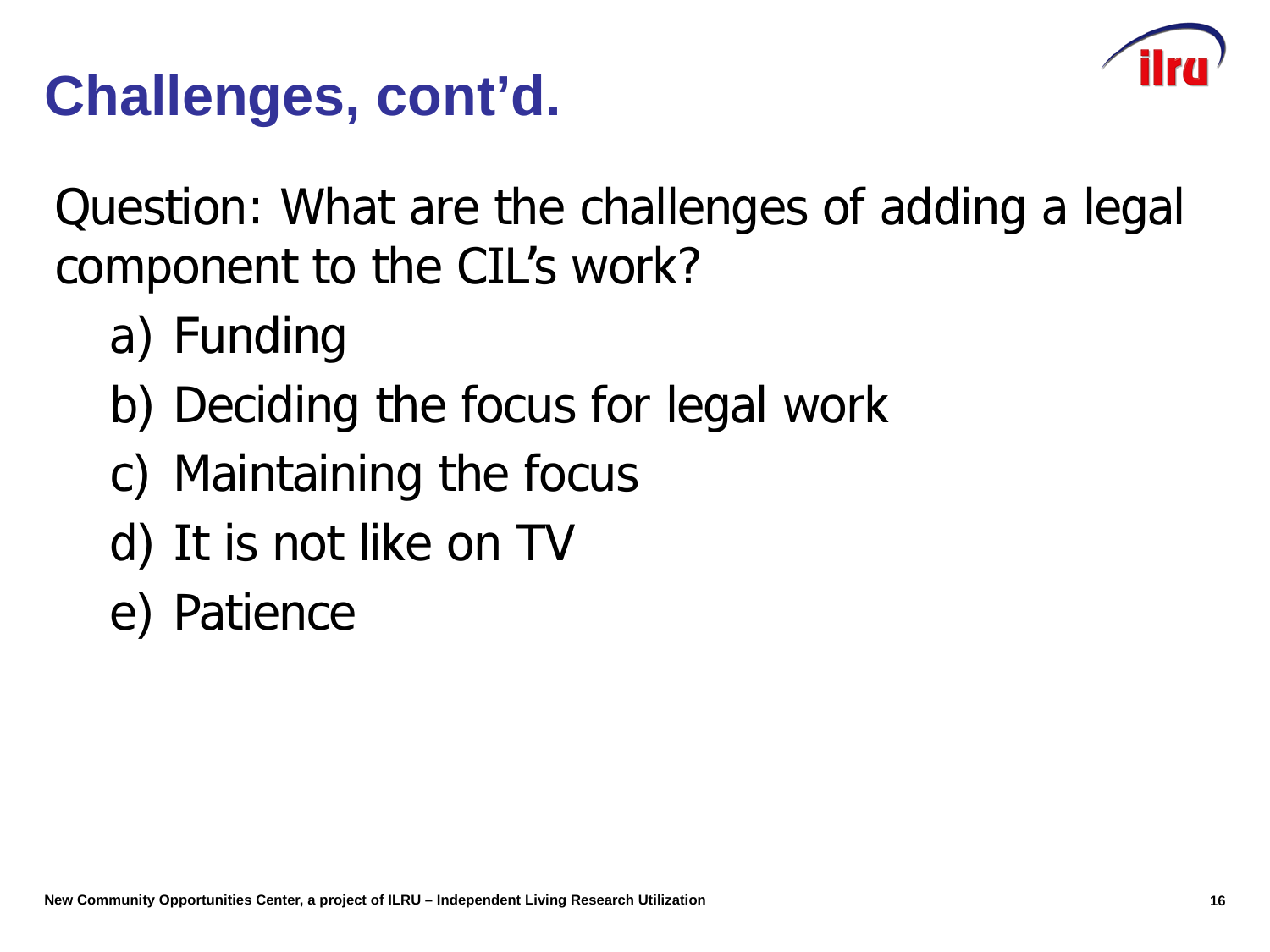

# Challenges, cont’d.
Question: What are the challenges of adding a legal component to the CIL’s work?
Funding
Deciding the focus for legal work
Maintaining the focus
It is not like on TV
Patience